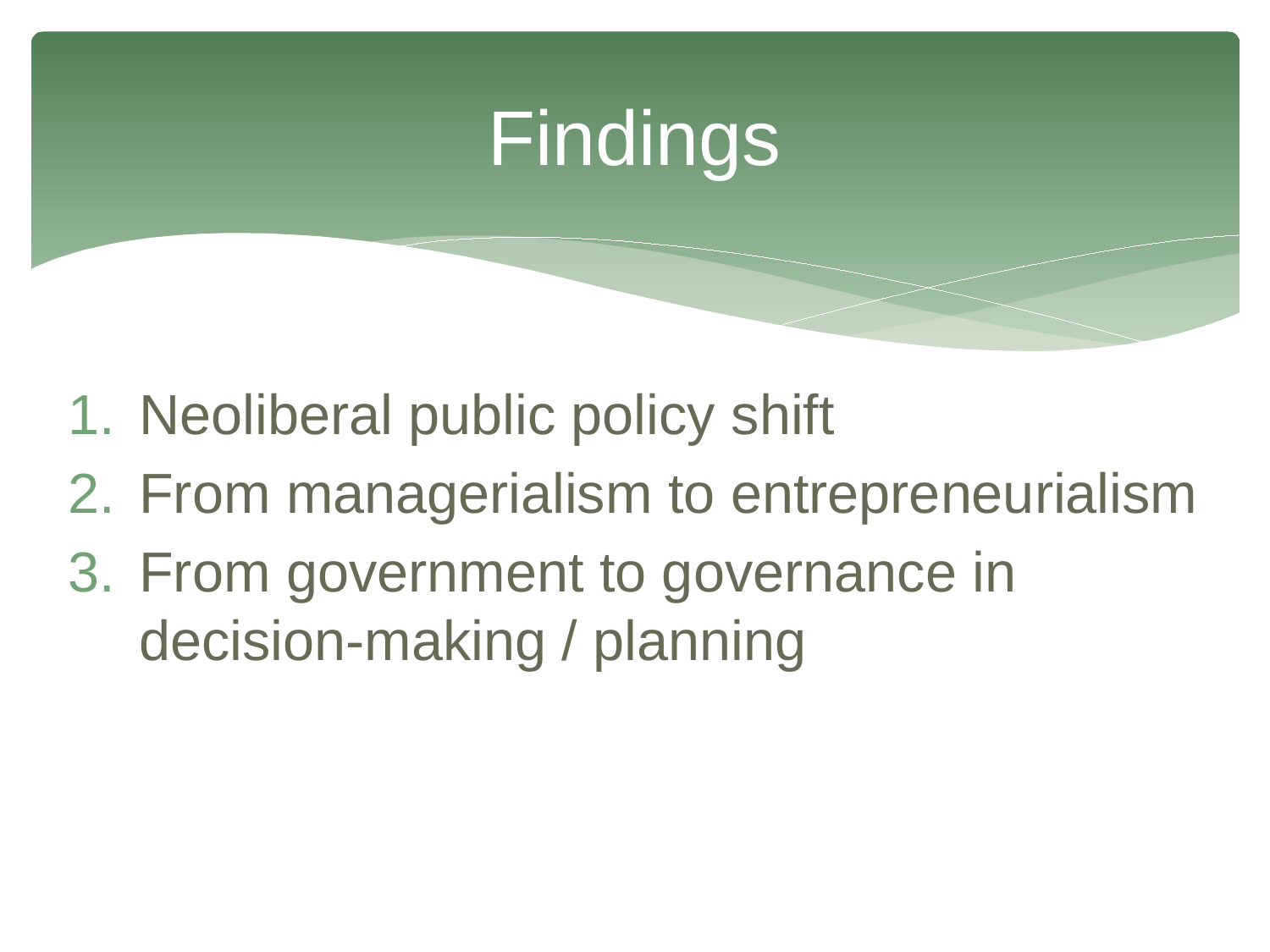

# Findings
Neoliberal public policy shift
From managerialism to entrepreneurialism
From government to governance in decision-making / planning